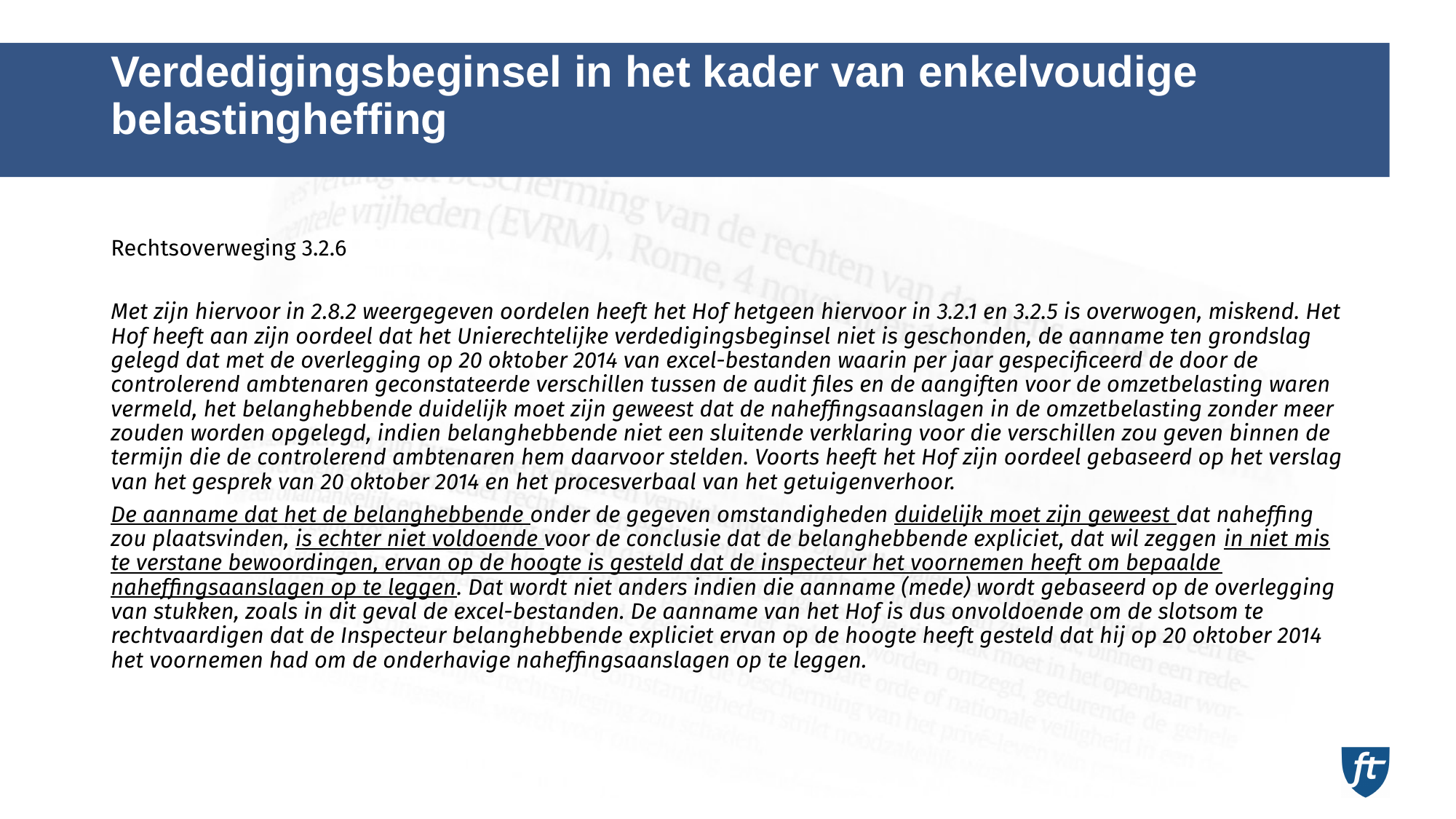

# Verdedigingsbeginsel in het kader van enkelvoudige belastingheffing
Rechtsoverweging 3.2.6

Met zijn hiervoor in 2.8.2 weergegeven oordelen heeft het Hof hetgeen hiervoor in 3.2.1 en 3.2.5 is overwogen, miskend. Het Hof heeft aan zijn oordeel dat het Unierechtelijke verdedigingsbeginsel niet is geschonden, de aanname ten grondslag gelegd dat met de overlegging op 20 oktober 2014 van excel-bestanden waarin per jaar gespecificeerd de door de controlerend ambtenaren geconstateerde verschillen tussen de audit files en de aangiften voor de omzetbelasting waren vermeld, het belanghebbende duidelijk moet zijn geweest dat de naheffingsaanslagen in de omzetbelasting zonder meer zouden worden opgelegd, indien belanghebbende niet een sluitende verklaring voor die verschillen zou geven binnen de termijn die de controlerend ambtenaren hem daarvoor stelden. Voorts heeft het Hof zijn oordeel gebaseerd op het verslag van het gesprek van 20 oktober 2014 en het procesverbaal van het getuigenverhoor.
De aanname dat het de belanghebbende onder de gegeven omstandigheden duidelijk moet zijn geweest dat naheffing zou plaatsvinden, is echter niet voldoende voor de conclusie dat de belanghebbende expliciet, dat wil zeggen in niet mis te verstane bewoordingen, ervan op de hoogte is gesteld dat de inspecteur het voornemen heeft om bepaalde naheffingsaanslagen op te leggen. Dat wordt niet anders indien die aanname (mede) wordt gebaseerd op de overlegging van stukken, zoals in dit geval de excel-bestanden. De aanname van het Hof is dus onvoldoende om de slotsom te rechtvaardigen dat de Inspecteur belanghebbende expliciet ervan op de hoogte heeft gesteld dat hij op 20 oktober 2014 het voornemen had om de onderhavige naheffingsaanslagen op te leggen.